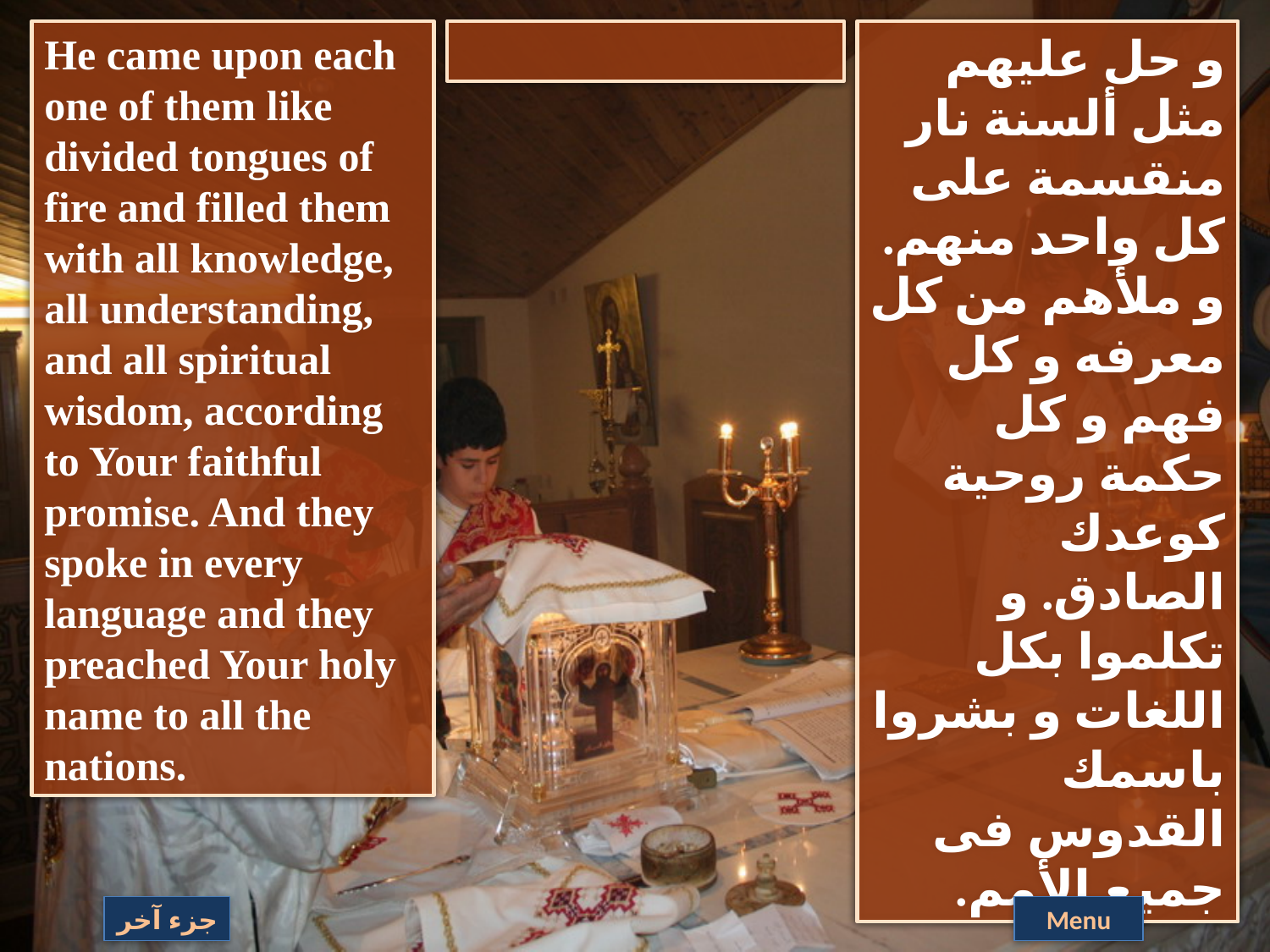

He came upon each one of them like divided tongues of fire and filled them with all knowledge, all understanding, and all spiritual wisdom, according to Your faithful promise. And they spoke in every language and they preached Your holy name to all the nations.

و حل عليهم مثل ألسنة نار منقسمة على كل واحد منهم. و ملأهم من كل معرفه و كل فهم و كل حكمة روحية كوعدك الصادق. و تكلموا بكل اللغات و بشروا باسمك القدوس فى جميع الأمم.
جزء آخر
Menu